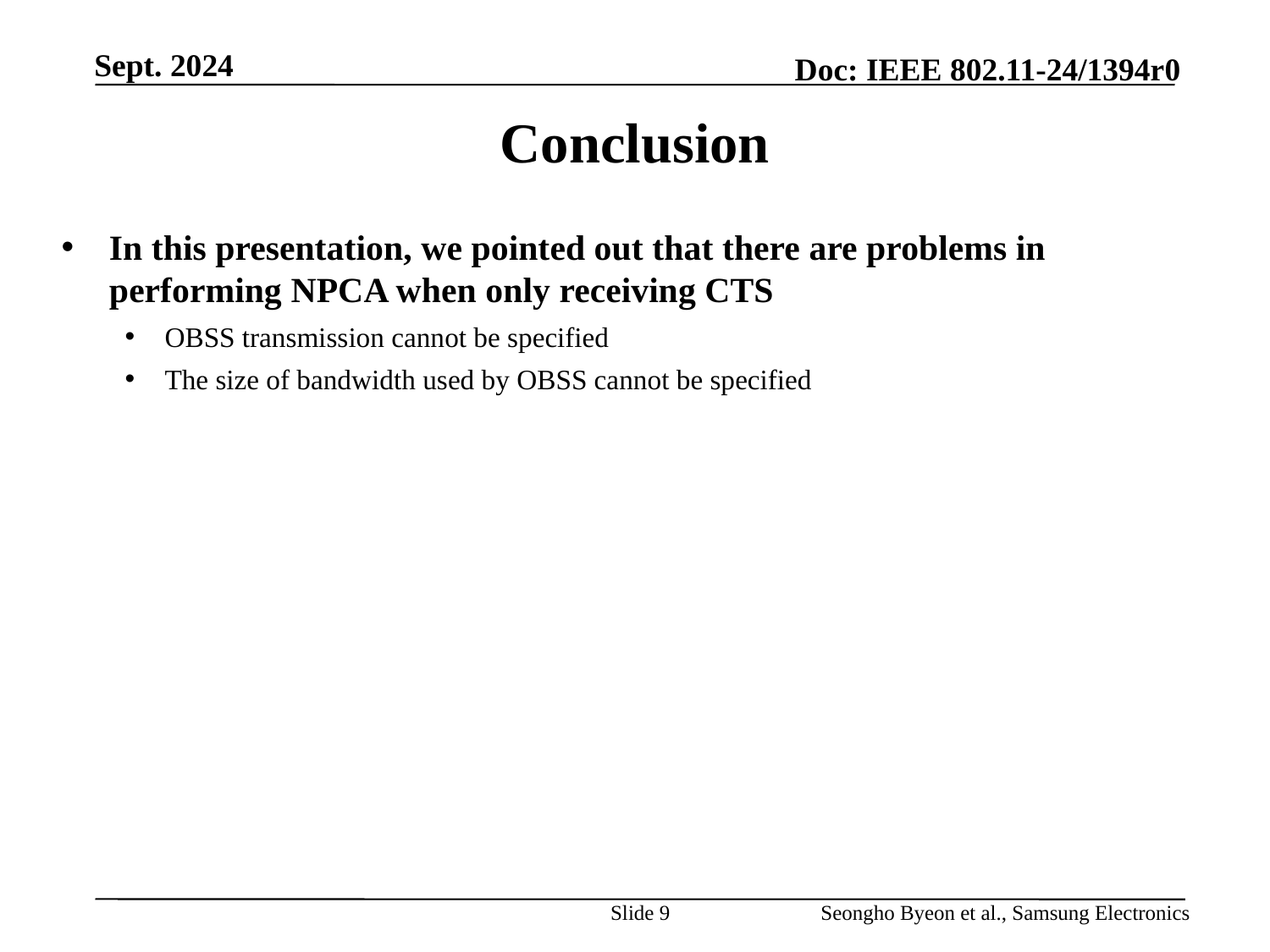

# Conclusion
In this presentation, we pointed out that there are problems in performing NPCA when only receiving CTS
OBSS transmission cannot be specified
The size of bandwidth used by OBSS cannot be specified
Slide 9
Seongho Byeon et al., Samsung Electronics